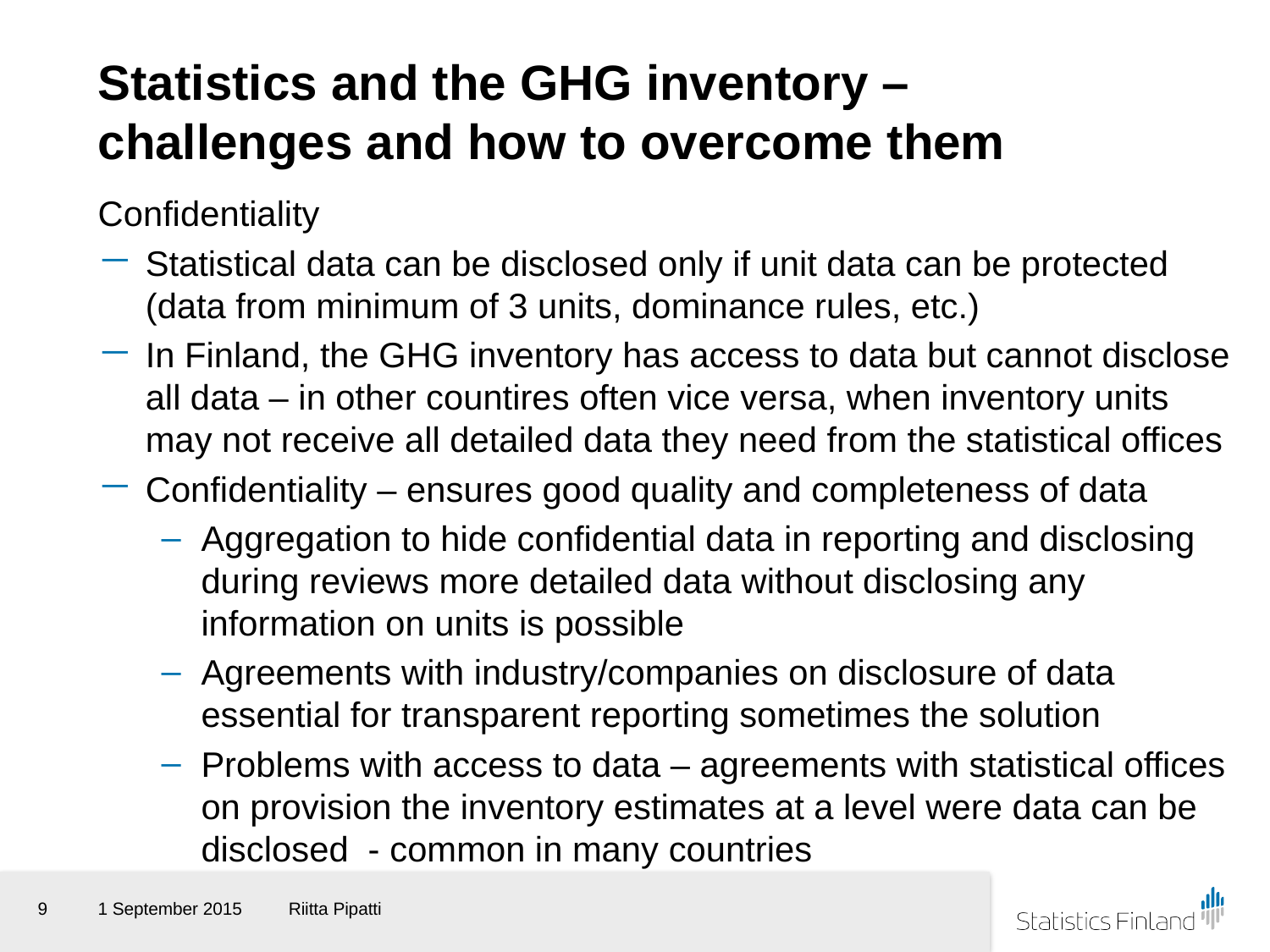

# Statistics and the GHG inventory – challenges and how to overcome them
Confidentiality
Statistical data can be disclosed only if unit data can be protected (data from minimum of 3 units, dominance rules, etc.)
In Finland, the GHG inventory has access to data but cannot disclose all data – in other countires often vice versa, when inventory units may not receive all detailed data they need from the statistical offices
Confidentiality – ensures good quality and completeness of data
Aggregation to hide confidential data in reporting and disclosing during reviews more detailed data without disclosing any information on units is possible
Agreements with industry/companies on disclosure of data essential for transparent reporting sometimes the solution
Problems with access to data – agreements with statistical offices on provision the inventory estimates at a level were data can be disclosed  - common in many countries

9
1 September 2015
Riitta Pipatti